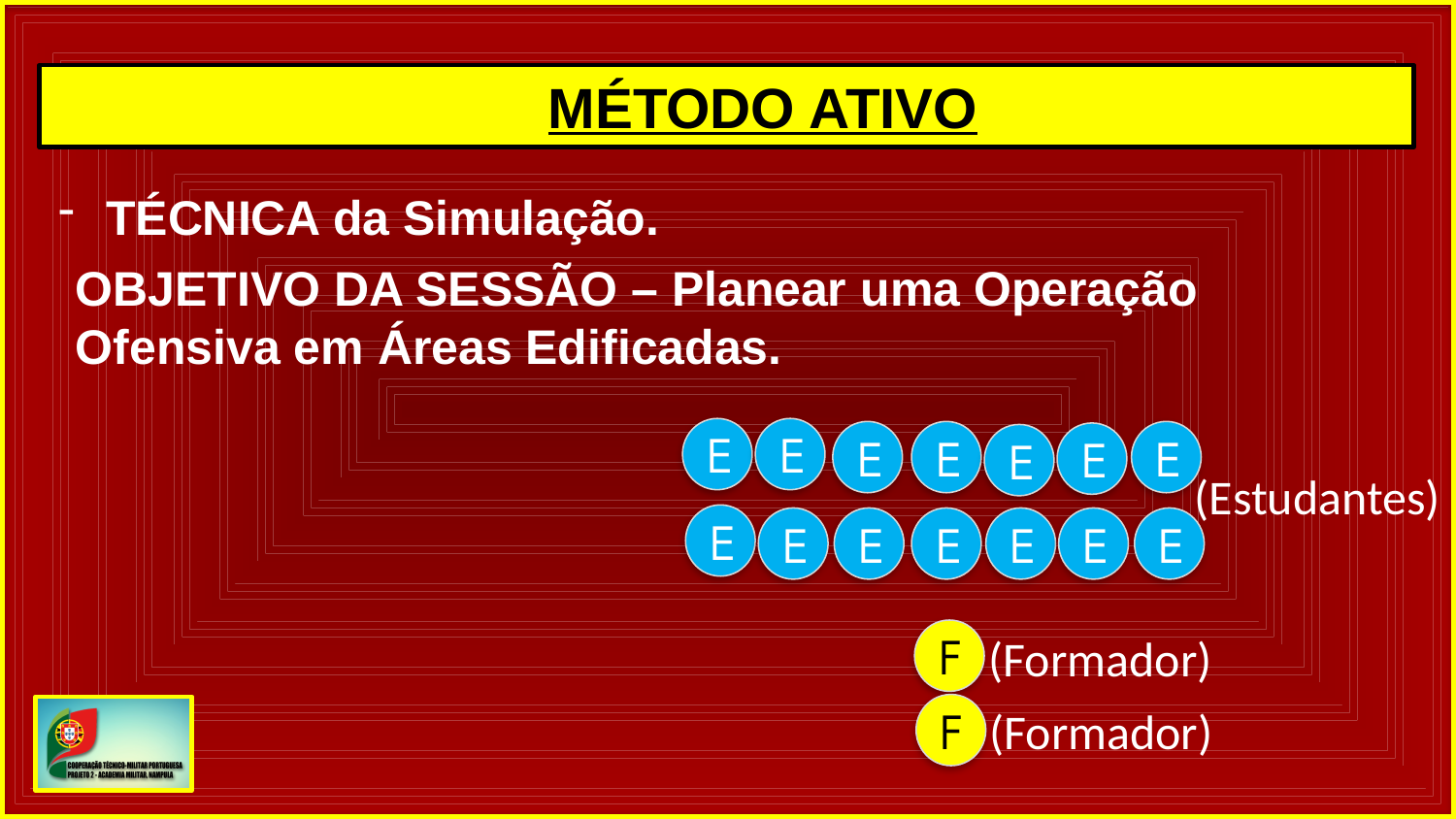

MÉTODO ATIVO
 TÉCNICA da Simulação.
OBJETIVO DA SESSÃO – Planear uma Operação Ofensiva em Áreas Edificadas.
E
E
E
E
E
E
E
(Estudantes)
E
E
E
E
E
E
E
F
(Formador)
F
(Formador)